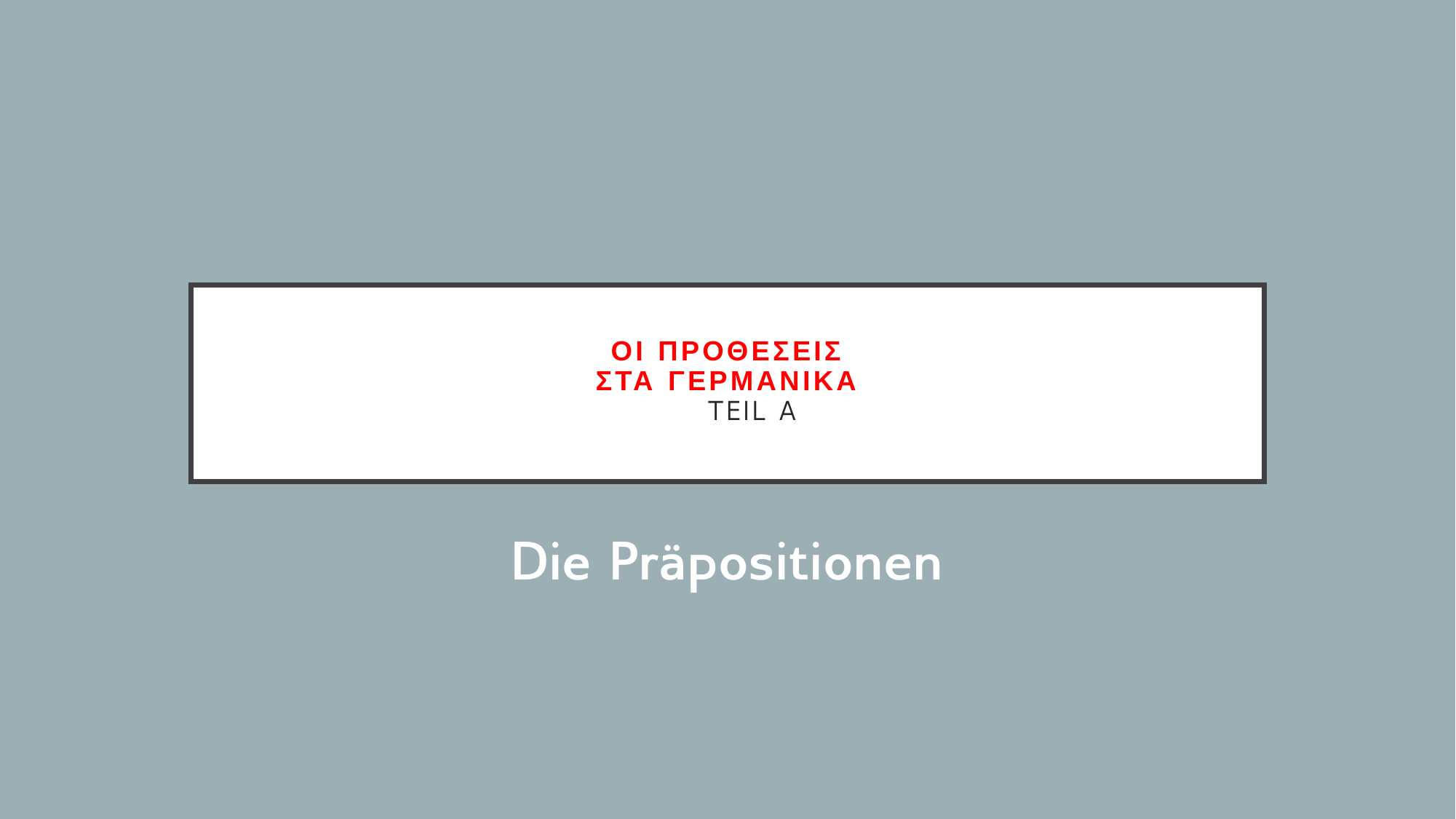

# Οι προθεσεισ στα γερμανικα teil a
Die Präpositionen